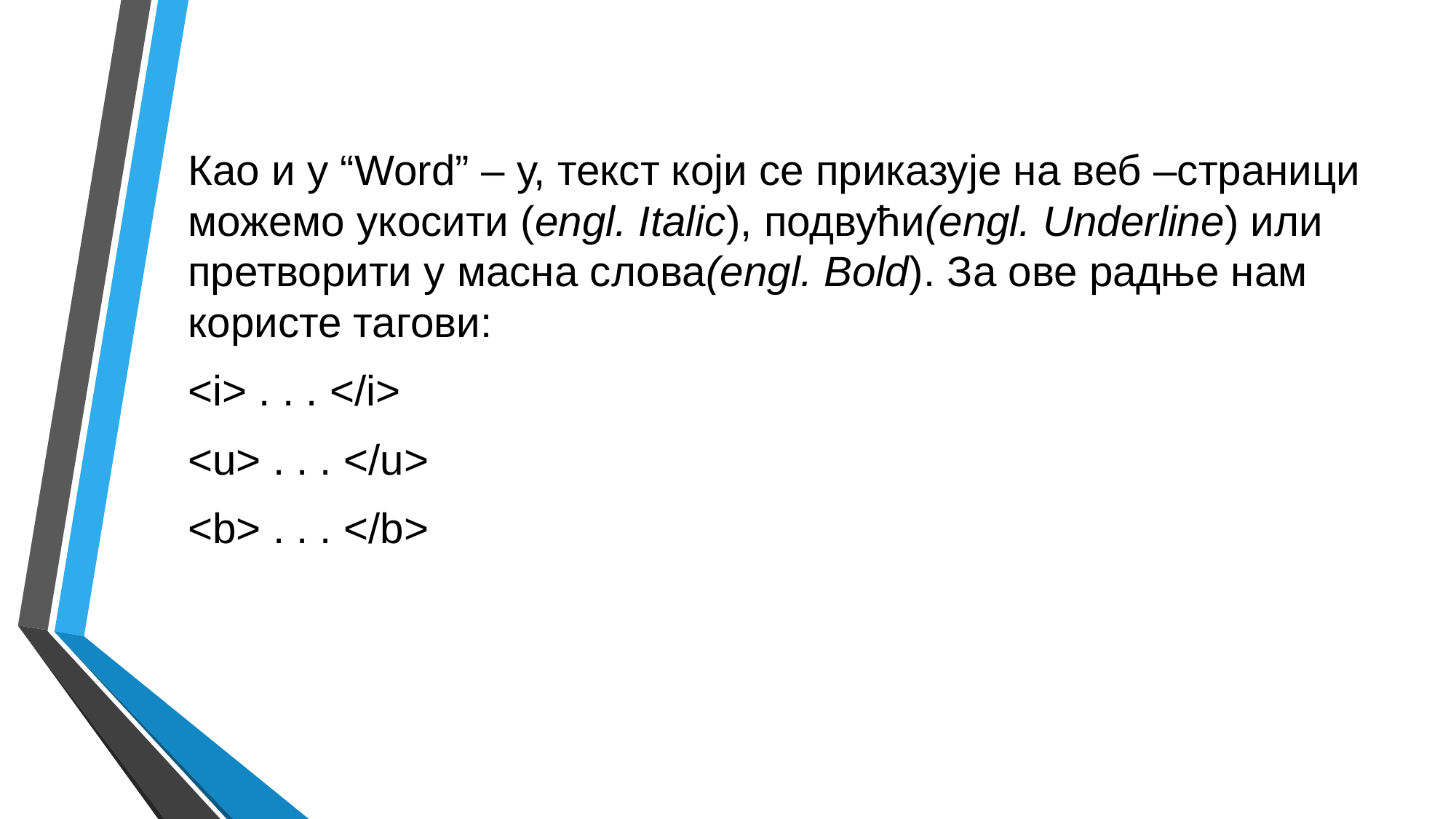

Као и у “Word” – у, текст који се приказује на веб –страници можемо укосити (engl. Italic), подвући(engl. Underline) или претворити у масна слова(engl. Bold). За ове радње нам користе тагови:
<i> . . . </i>
<u> . . . </u>
<b> . . . </b>